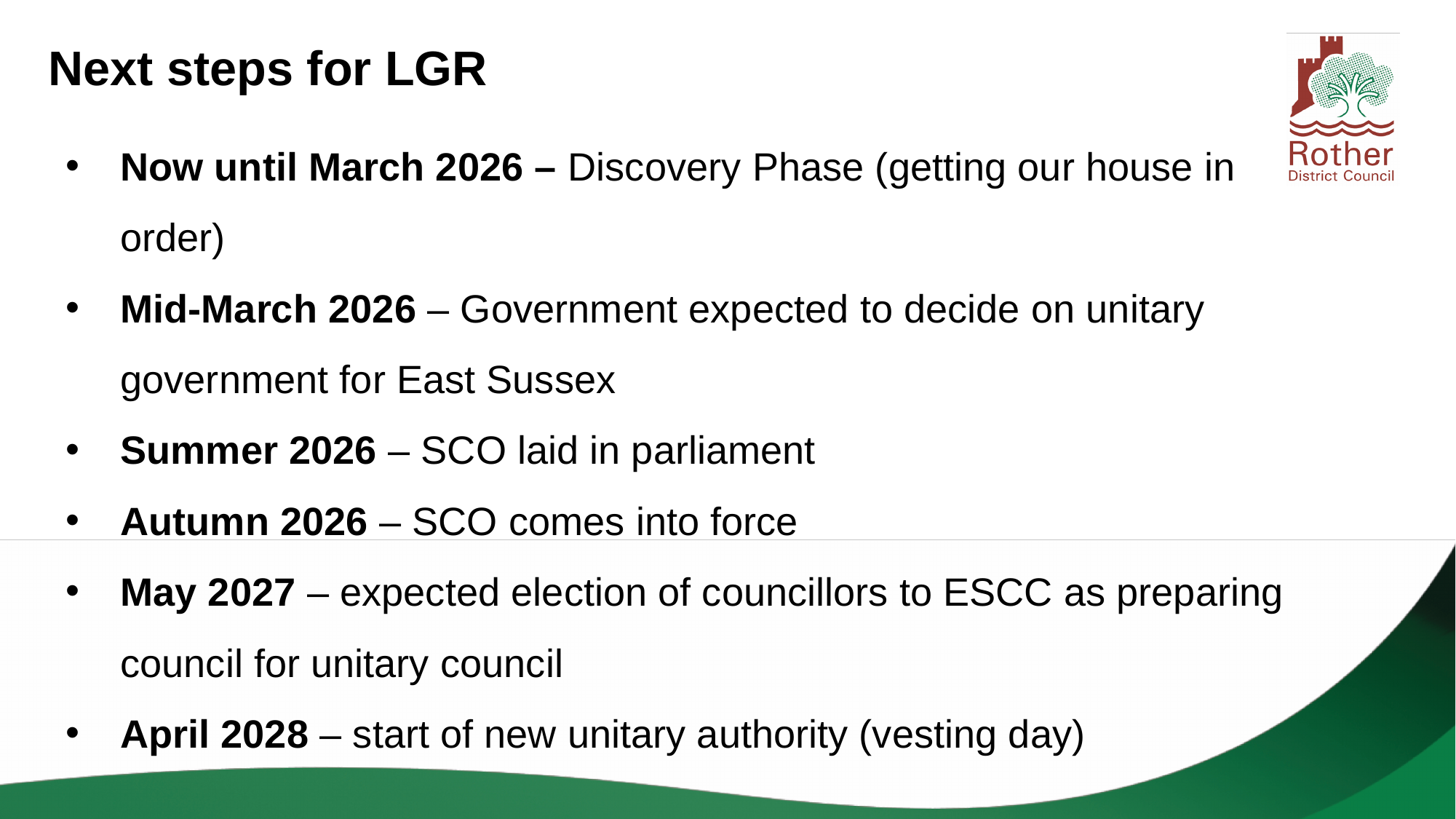

Next steps for LGR
Now until March 2026 – Discovery Phase (getting our house in order)
Mid-March 2026 – Government expected to decide on unitary government for East Sussex
Summer 2026 – SCO laid in parliament
Autumn 2026 – SCO comes into force
May 2027 – expected election of councillors to ESCC as preparing council for unitary council
April 2028 – start of new unitary authority (vesting day)